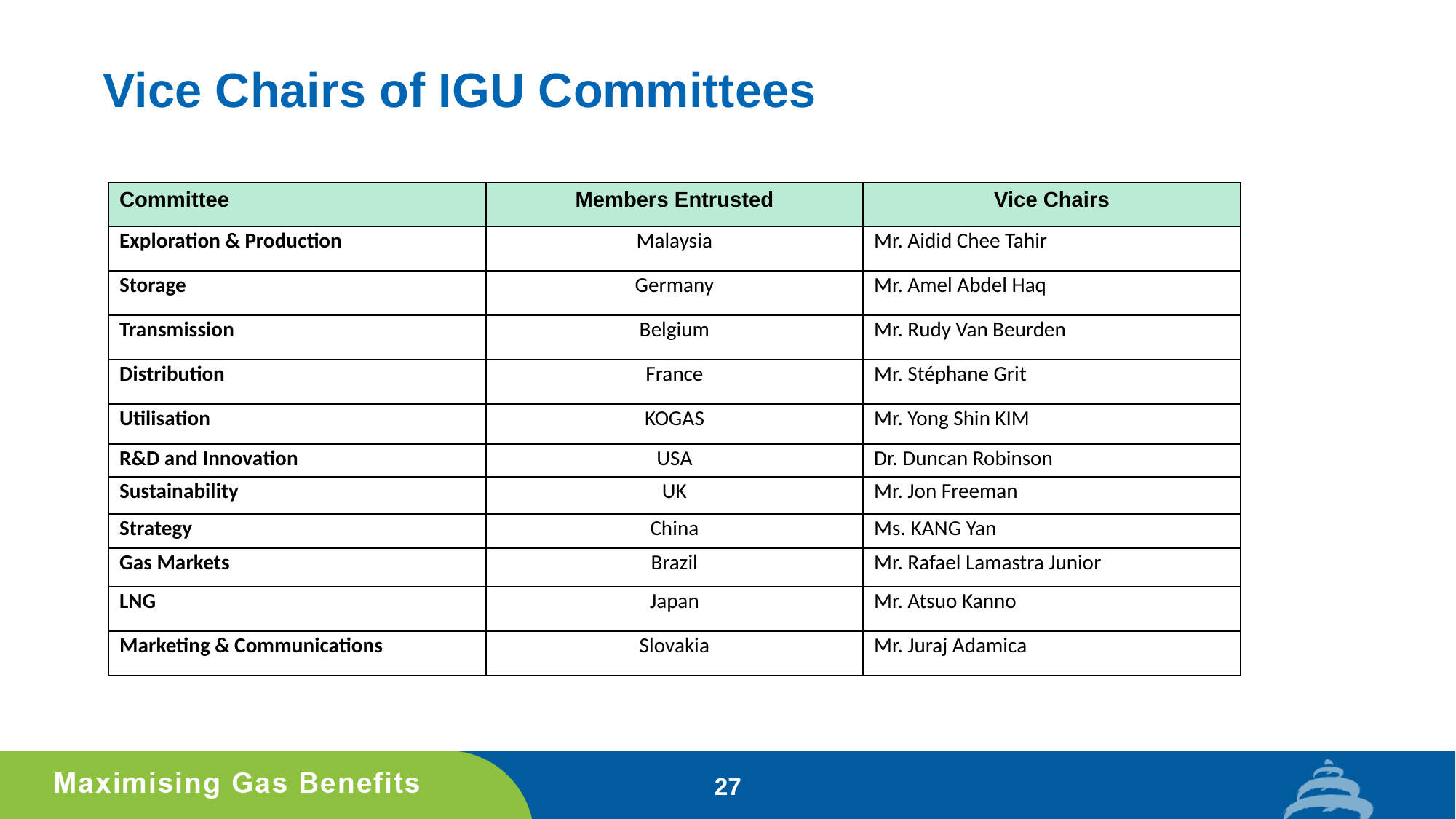

# Vice Chairs of IGU Committees
| Committee | Members Entrusted | Vice Chairs |
| --- | --- | --- |
| Exploration & Production | Malaysia | Mr. Aidid Chee Tahir |
| Storage | Germany | Mr. Amel Abdel Haq |
| Transmission | Belgium | Mr. Rudy Van Beurden |
| Distribution | France | Mr. Stéphane Grit |
| Utilisation | KOGAS | Mr. Yong Shin KIM |
| R&D and Innovation | USA | Dr. Duncan Robinson |
| Sustainability | UK | Mr. Jon Freeman |
| Strategy | China | Ms. KANG Yan |
| Gas Markets | Brazil | Mr. Rafael Lamastra Junior |
| LNG | Japan | Mr. Atsuo Kanno |
| Marketing & Communications | Slovakia | Mr. Juraj Adamica |
27